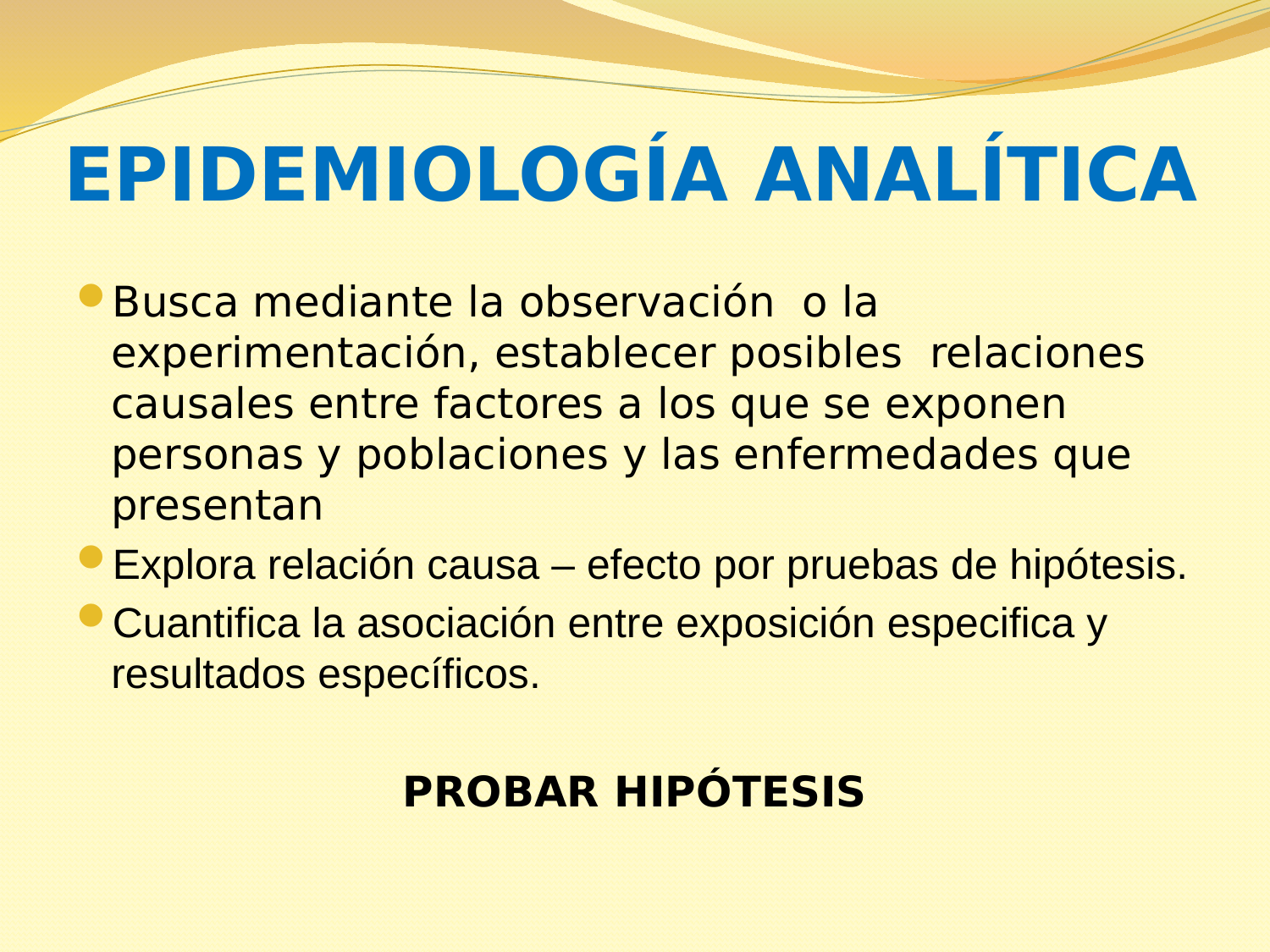

# EPIDEMIOLOGÍA ANALÍTICA
Busca mediante la observación  o la experimentación, establecer posibles  relaciones causales entre factores a los que se exponen personas y poblaciones y las enfermedades que presentan
Explora relación causa – efecto por pruebas de hipótesis.
Cuantifica la asociación entre exposición especifica y resultados específicos.

PROBAR HIPÓTESIS